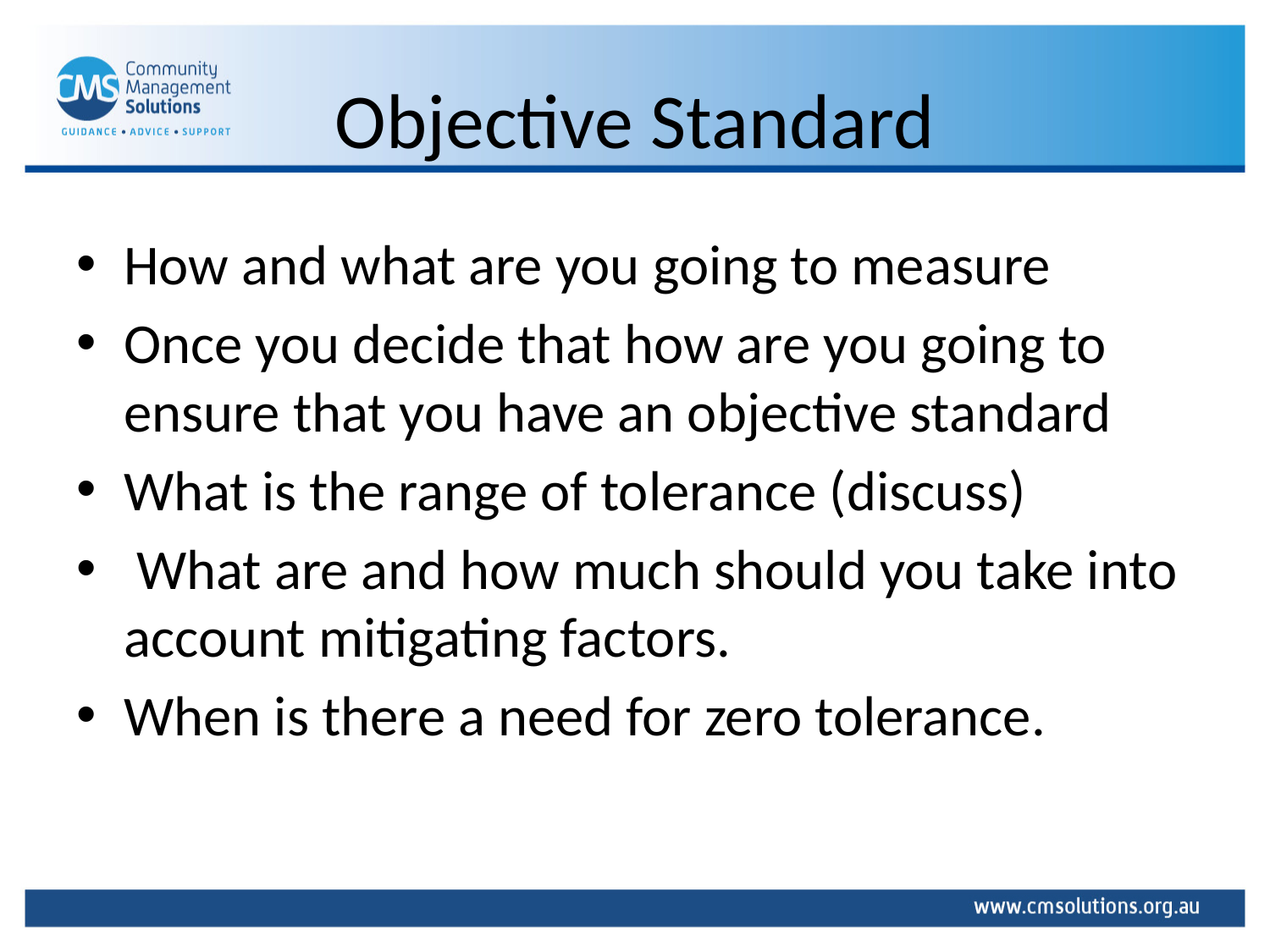

# Objective Standard
How and what are you going to measure
Once you decide that how are you going to ensure that you have an objective standard
What is the range of tolerance (discuss)
 What are and how much should you take into account mitigating factors.
When is there a need for zero tolerance.